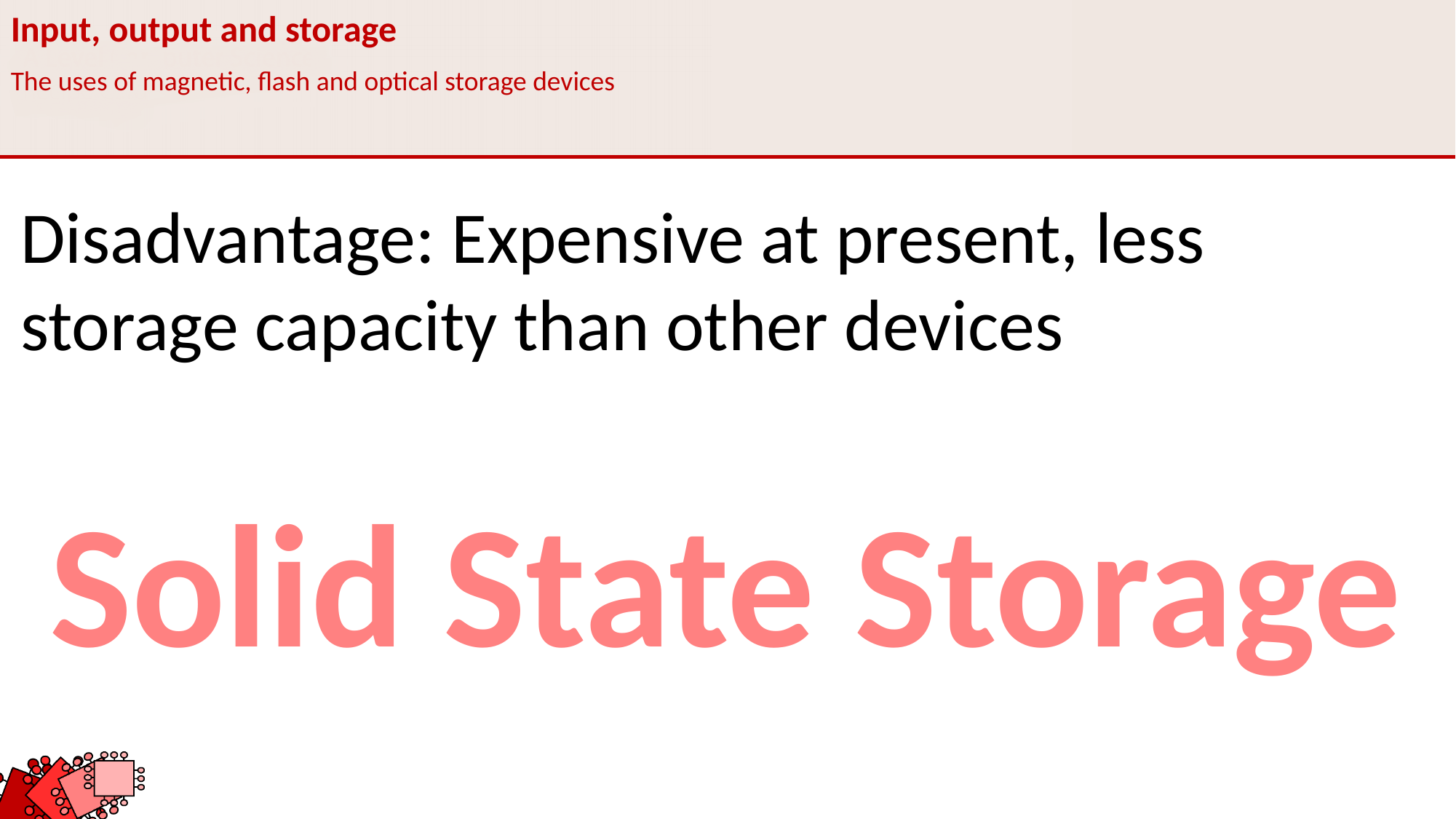

Input, output and storage
The uses of magnetic, flash and optical storage devices
Disadvantage: Expensive at present, less storage capacity than other devices

Solid State Storage